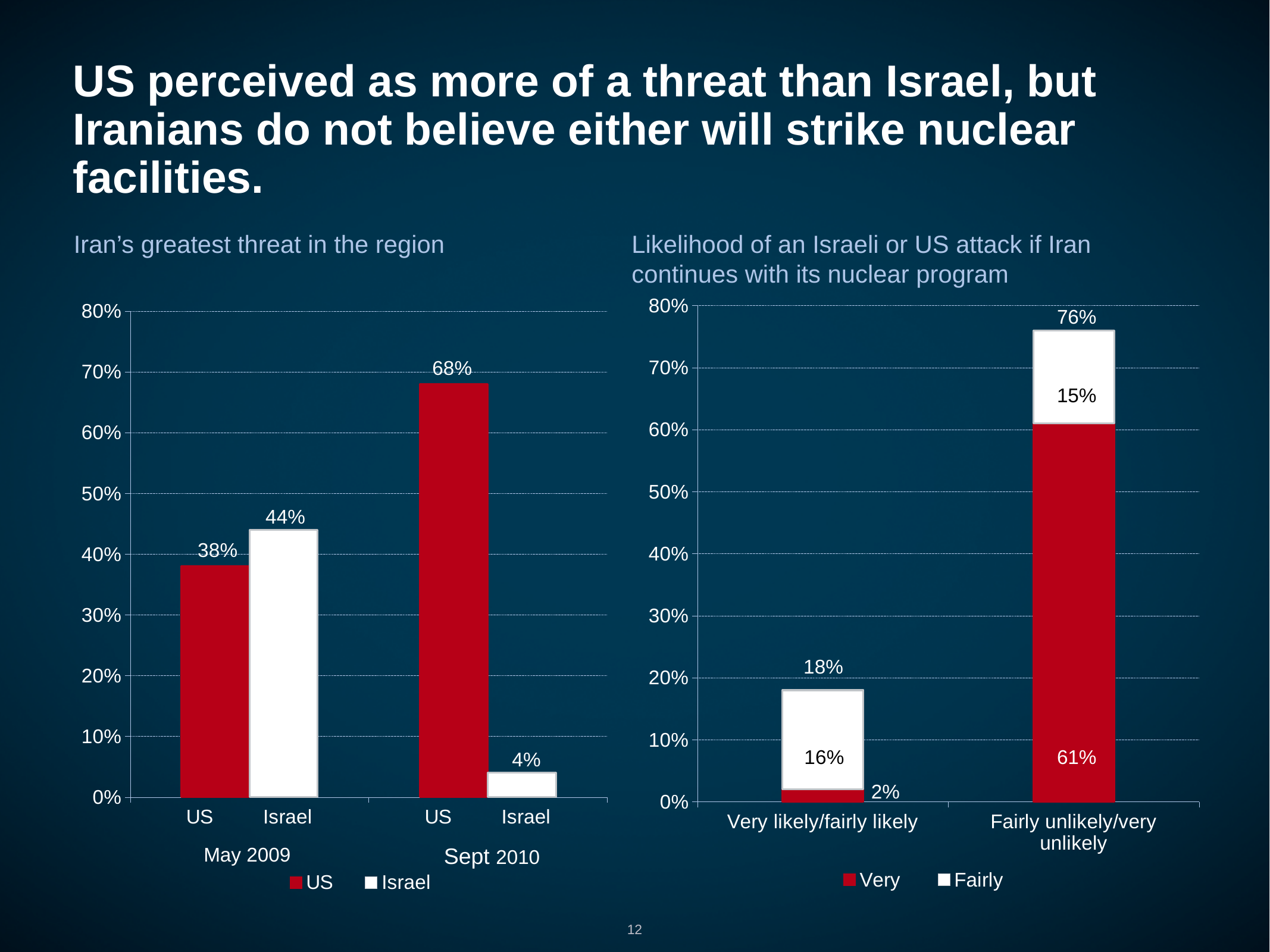

# US perceived as more of a threat than Israel, but Iranians do not believe either will strike nuclear facilities.
Iran’s greatest threat in the region
Likelihood of an Israeli or US attack if Iran continues with its nuclear program

### Chart

| Category | US | Israel |
|---|---|---|
| US         Israel | 0.380000000000001 | 0.44 |
| US         Israel | 0.68 | 0.04 |

### Chart

| Category | Very | Fairly |
|---|---|---|
| Very likely/fairly likely | 0.02 | 0.16 |
| Fairly unlikely/very unlikely | 0.610000000000001 | 0.15 |
76%
15%
18%
61%
2%
May 2009
Sept 2010